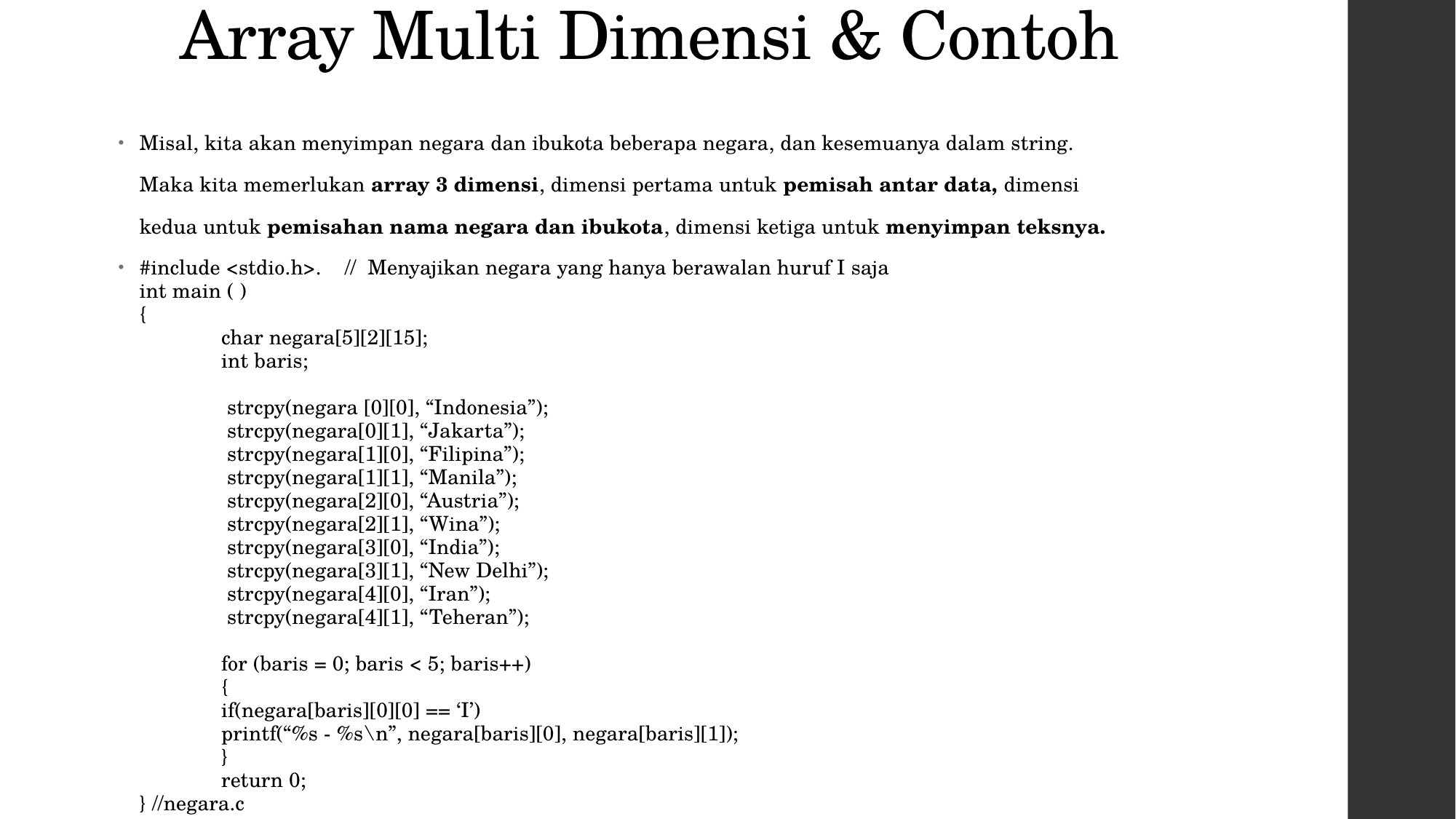

# Array Multi Dimensi & Contoh
Misal, kita akan menyimpan negara dan ibukota beberapa negara, dan kesemuanya dalam string.
Maka kita memerlukan array 3 dimensi, dimensi pertama untuk pemisah antar data, dimensi kedua untuk pemisahan nama negara dan ibukota, dimensi ketiga untuk menyimpan teksnya.
#include <stdio.h>.    //  Menyajikan negara yang hanya berawalan huruf I saja
int main ( )
{
	char negara[5][2][15];
	int baris;
	 strcpy(negara [0][0], “Indonesia”);
	 strcpy(negara[0][1], “Jakarta”);
	 strcpy(negara[1][0], “Filipina”);
	 strcpy(negara[1][1], “Manila”);
	 strcpy(negara[2][0], “Austria”);
	 strcpy(negara[2][1], “Wina”);
	 strcpy(negara[3][0], “India”);
	 strcpy(negara[3][1], “New Delhi”);
	 strcpy(negara[4][0], “Iran”);
	 strcpy(negara[4][1], “Teheran”);
	for (baris = 0; baris < 5; baris++)
	{
		if(negara[baris][0][0] == ‘I’)
			printf(“%s - %s\n”, negara[baris][0], negara[baris][1]);
	}
	return 0;
} //negara.c